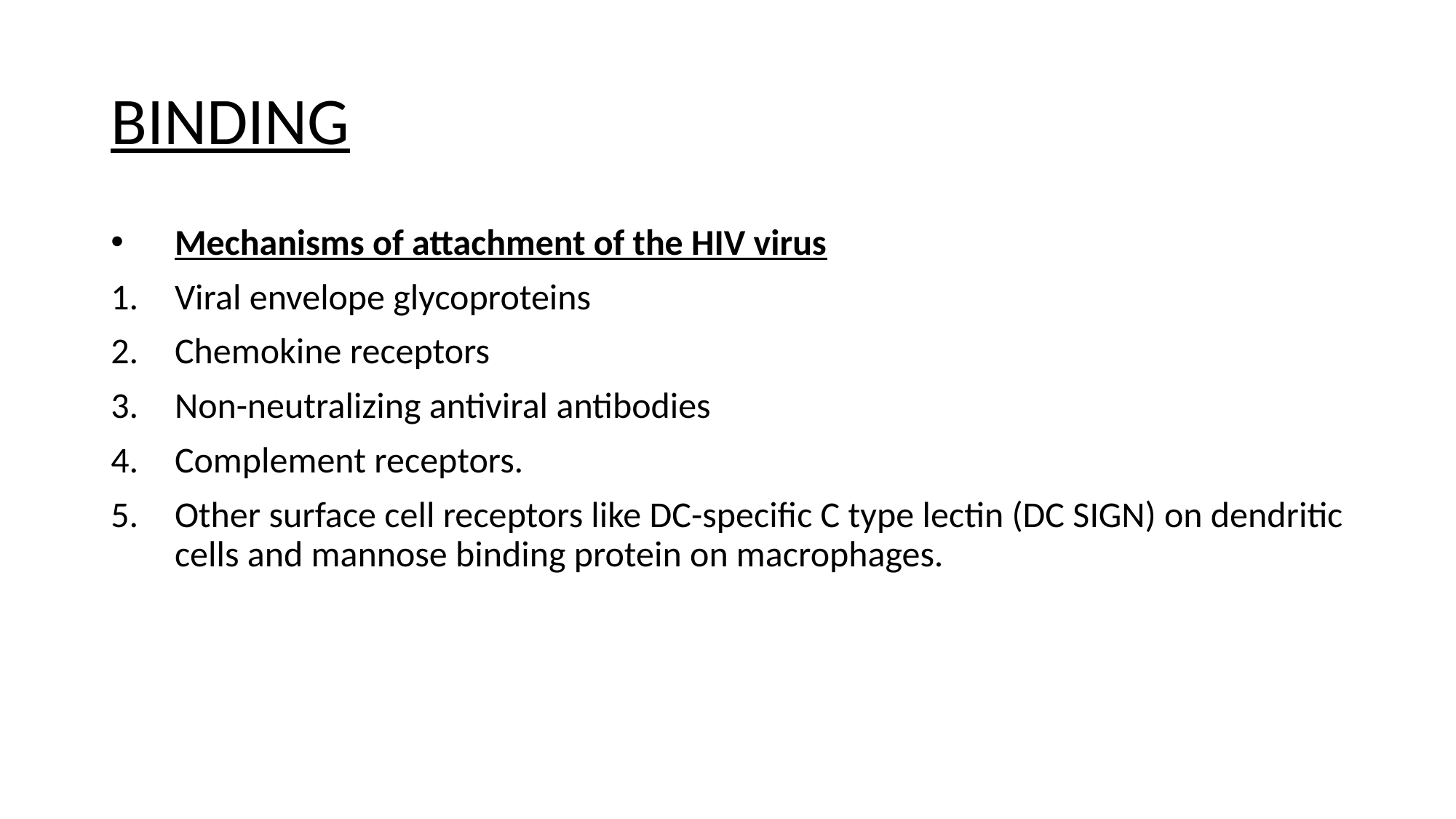

# BINDING
Mechanisms of attachment of the HIV virus
Viral envelope glycoproteins
Chemokine receptors
Non-neutralizing antiviral antibodies
Complement receptors.
Other surface cell receptors like DC-specific C type lectin (DC SIGN) on dendritic cells and mannose binding protein on macrophages.